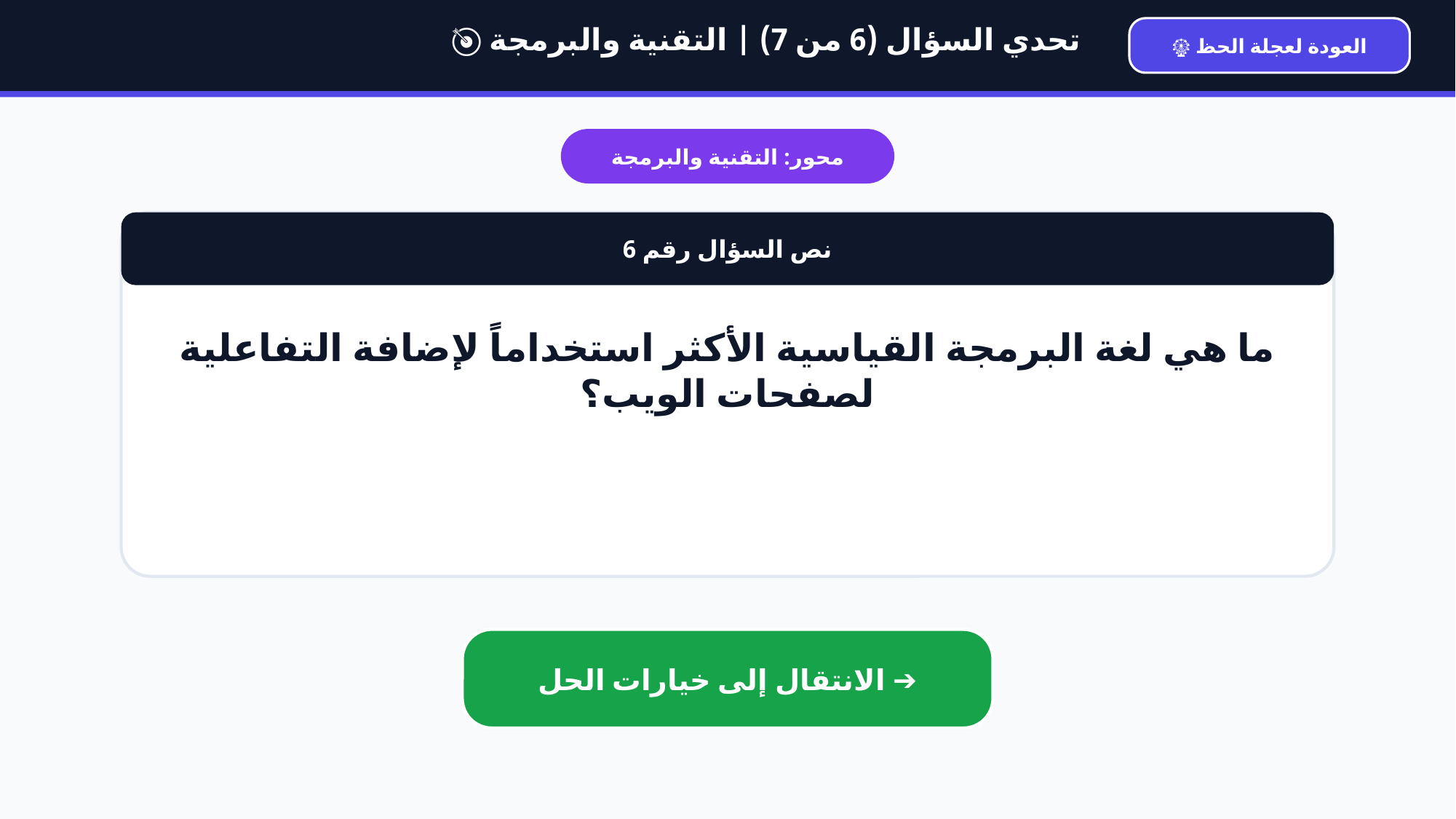

🎯 تحدي السؤال (6 من 7) | التقنية والبرمجة
🎡 العودة لعجلة الحظ

محور: التقنية والبرمجة

نص السؤال رقم 6
ما هي لغة البرمجة القياسية الأكثر استخداماً لإضافة التفاعلية لصفحات الويب؟
الانتقال إلى خيارات الحل ➔